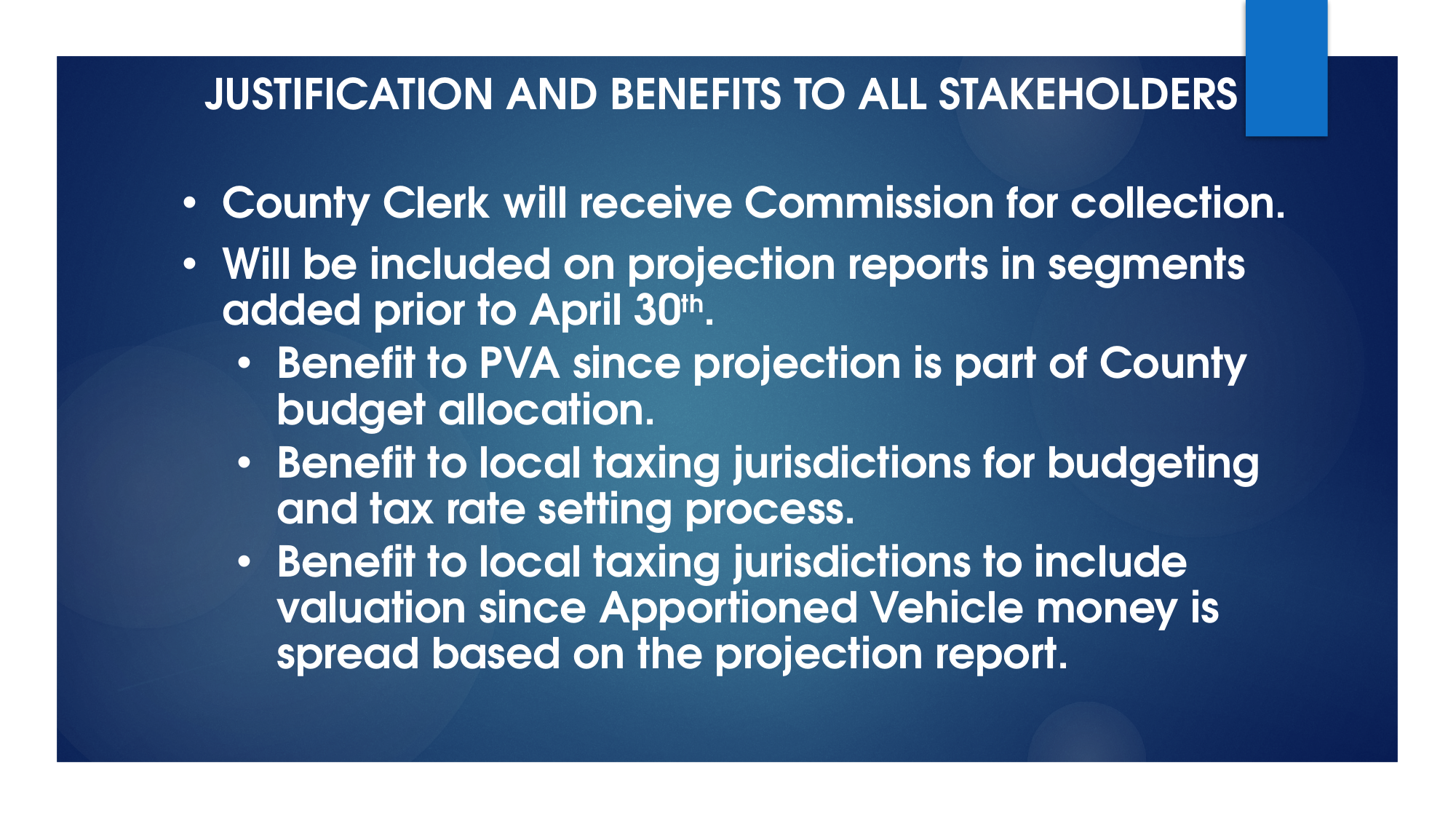

JUSTIFICATION AND BENEFITS TO ALL STAKEHOLDERS
County Clerk will receive Commission for collection.
Will be included on projection reports in segments added prior to April 30th.
Benefit to PVA since projection is part of County budget allocation.
Benefit to local taxing jurisdictions for budgeting and tax rate setting process.
Benefit to local taxing jurisdictions to include valuation since Apportioned Vehicle money is spread based on the projection report.